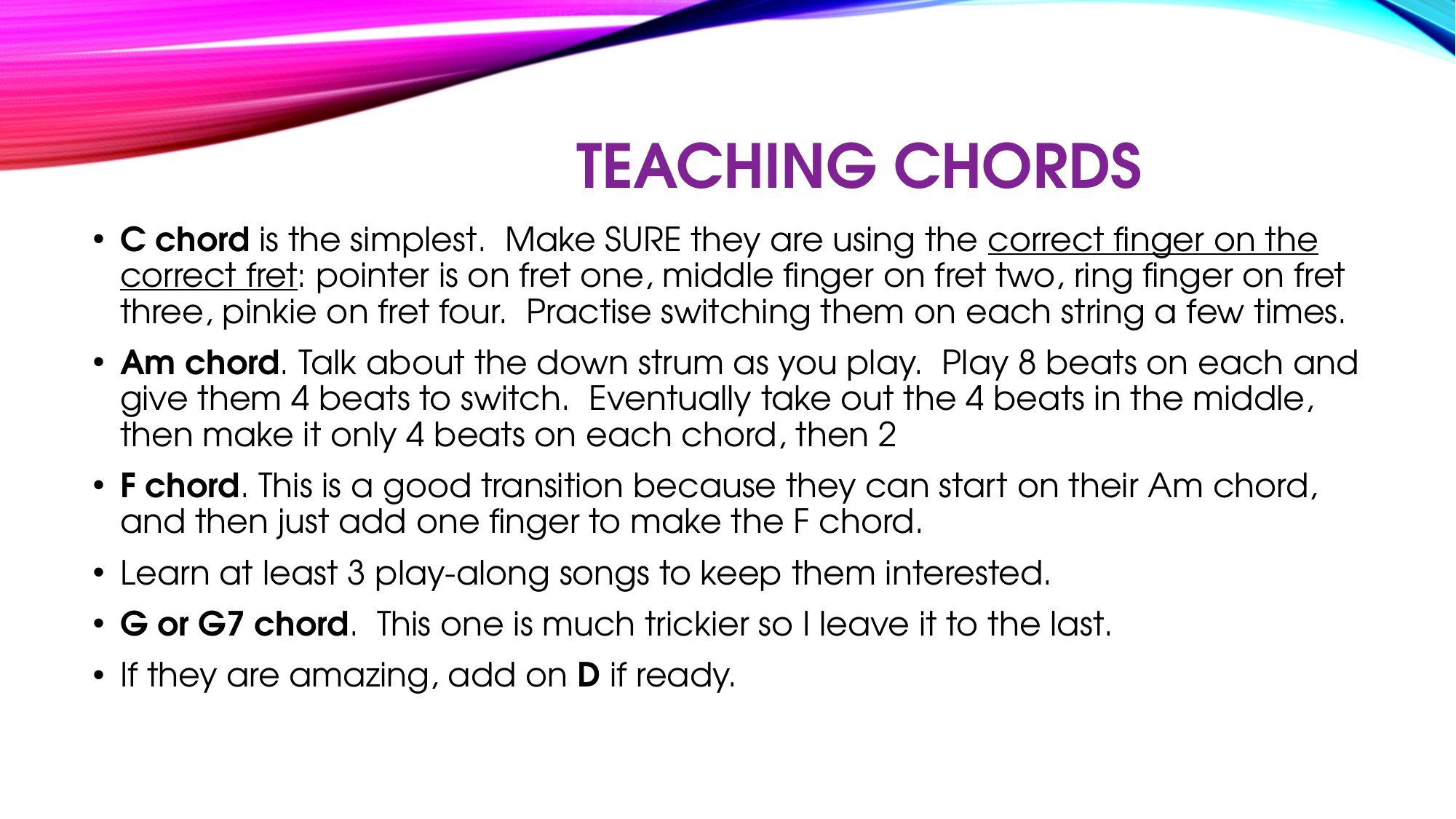

# TEACHING CHORDS
C chord is the simplest.  Make SURE they are using the correct finger on the correct fret: pointer is on fret one, middle finger on fret two, ring finger on fret three, pinkie on fret four.  Practise switching them on each string a few times.
Am chord. Talk about the down strum as you play.  Play 8 beats on each and give them 4 beats to switch.  Eventually take out the 4 beats in the middle, then make it only 4 beats on each chord, then 2
F chord. This is a good transition because they can start on their Am chord, and then just add one finger to make the F chord.
Learn at least 3 play-along songs to keep them interested.
G or G7 chord.  This one is much trickier so I leave it to the last.
If they are amazing, add on D if ready.